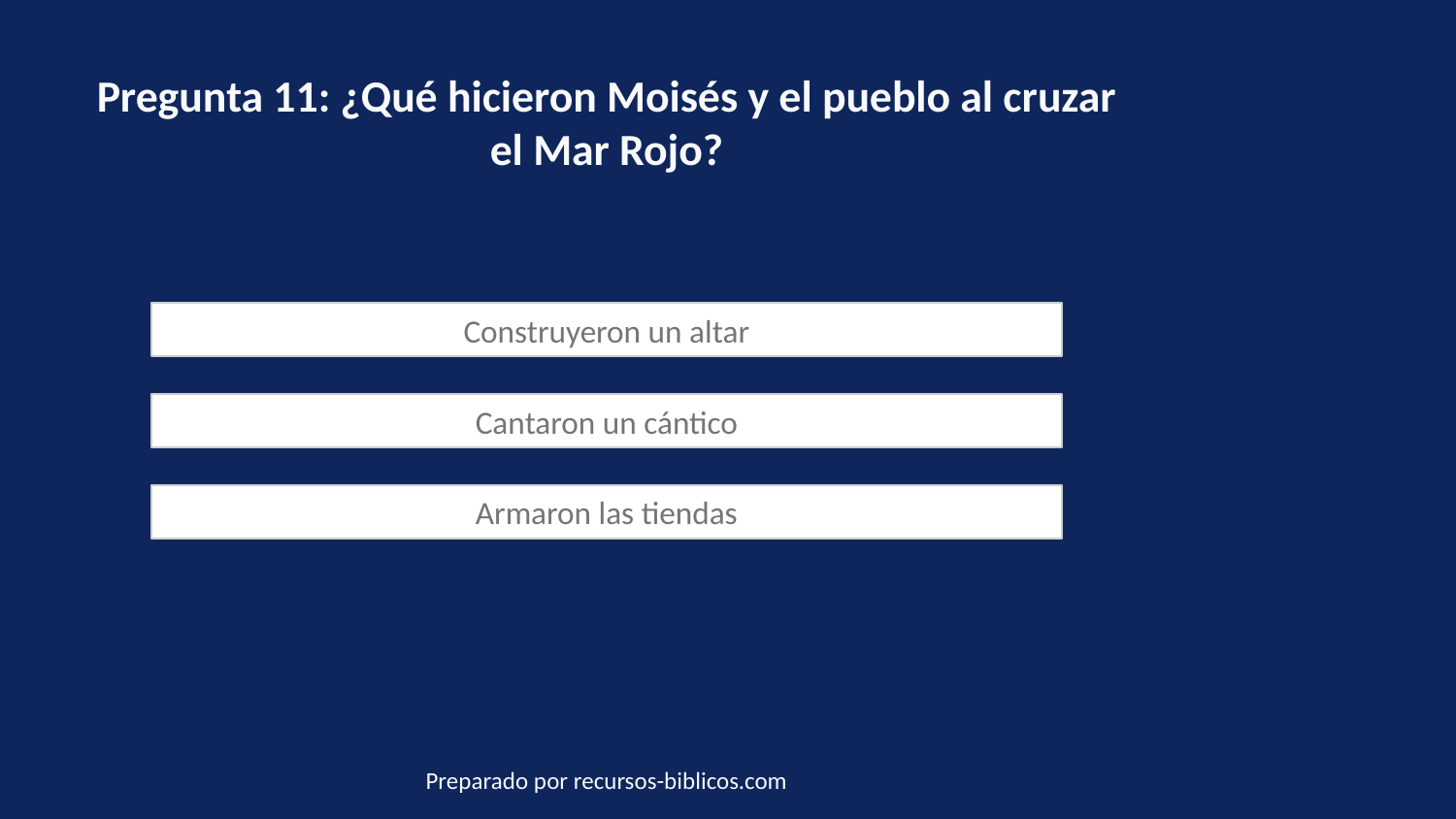

Pregunta 11: ¿Qué hicieron Moisés y el pueblo al cruzar el Mar Rojo?
Construyeron un altar
Cantaron un cántico
Armaron las tiendas
Preparado por recursos-biblicos.com